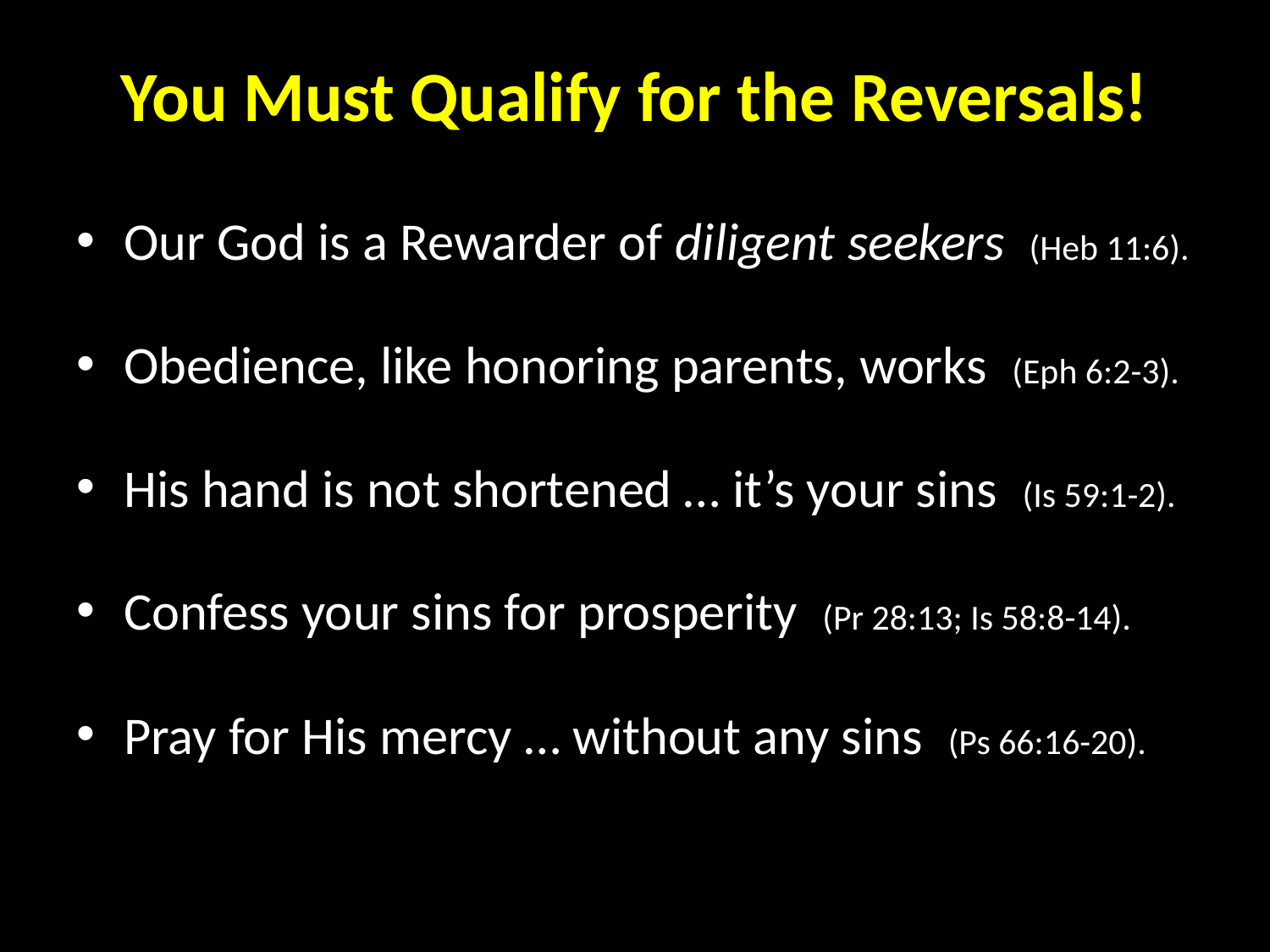

# You Must Qualify for the Reversals!
Our God is a Rewarder of diligent seekers  (Heb 11:6).

Obedience, like honoring parents, works  (Eph 6:2-3).

His hand is not shortened … it’s your sins  (Is 59:1-2).

Confess your sins for prosperity  (Pr 28:13; Is 58:8-14).

Pray for His mercy … without any sins  (Ps 66:16-20).